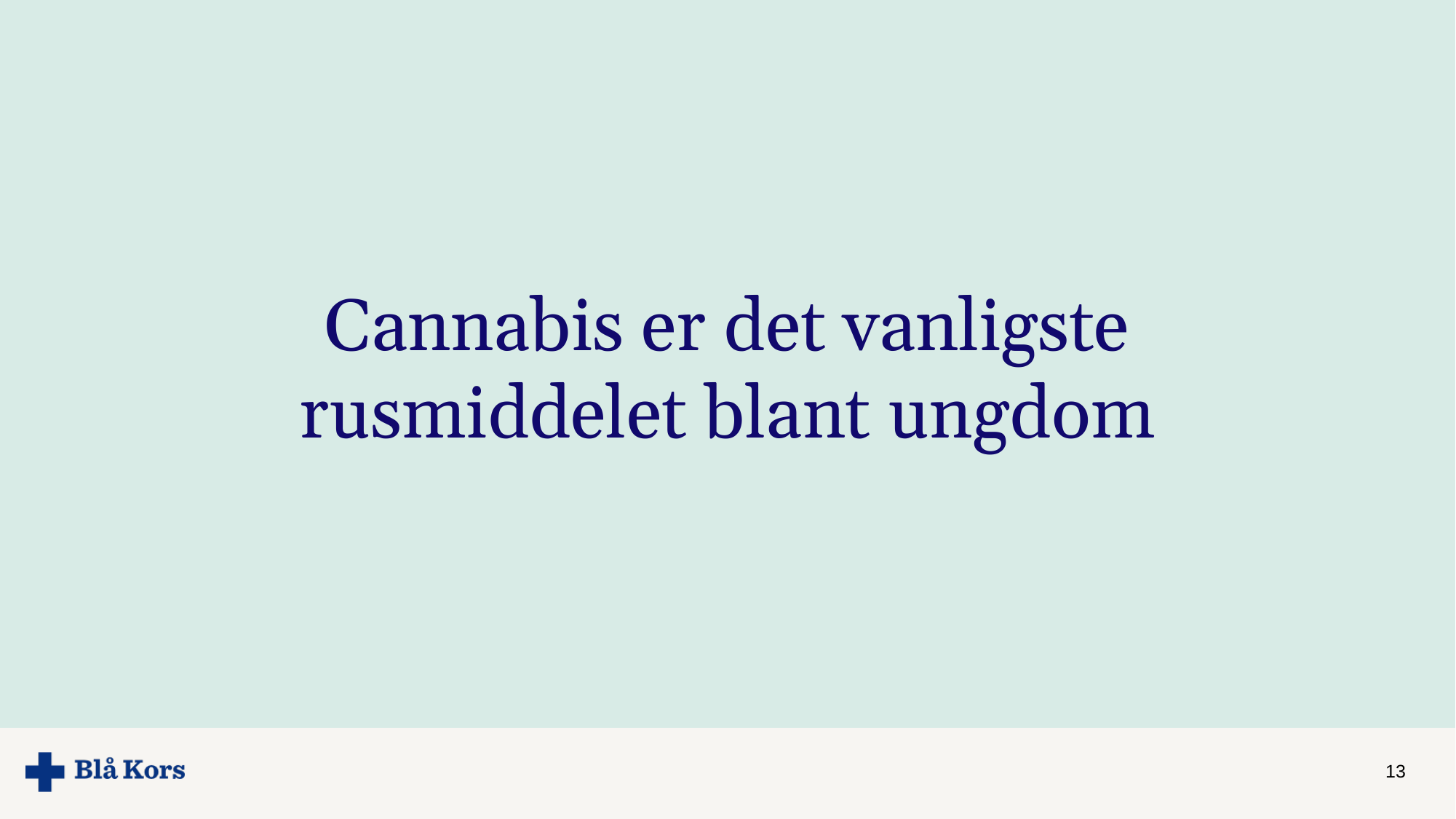

# Cannabis er det vanligste rusmiddelet blant ungdom
13